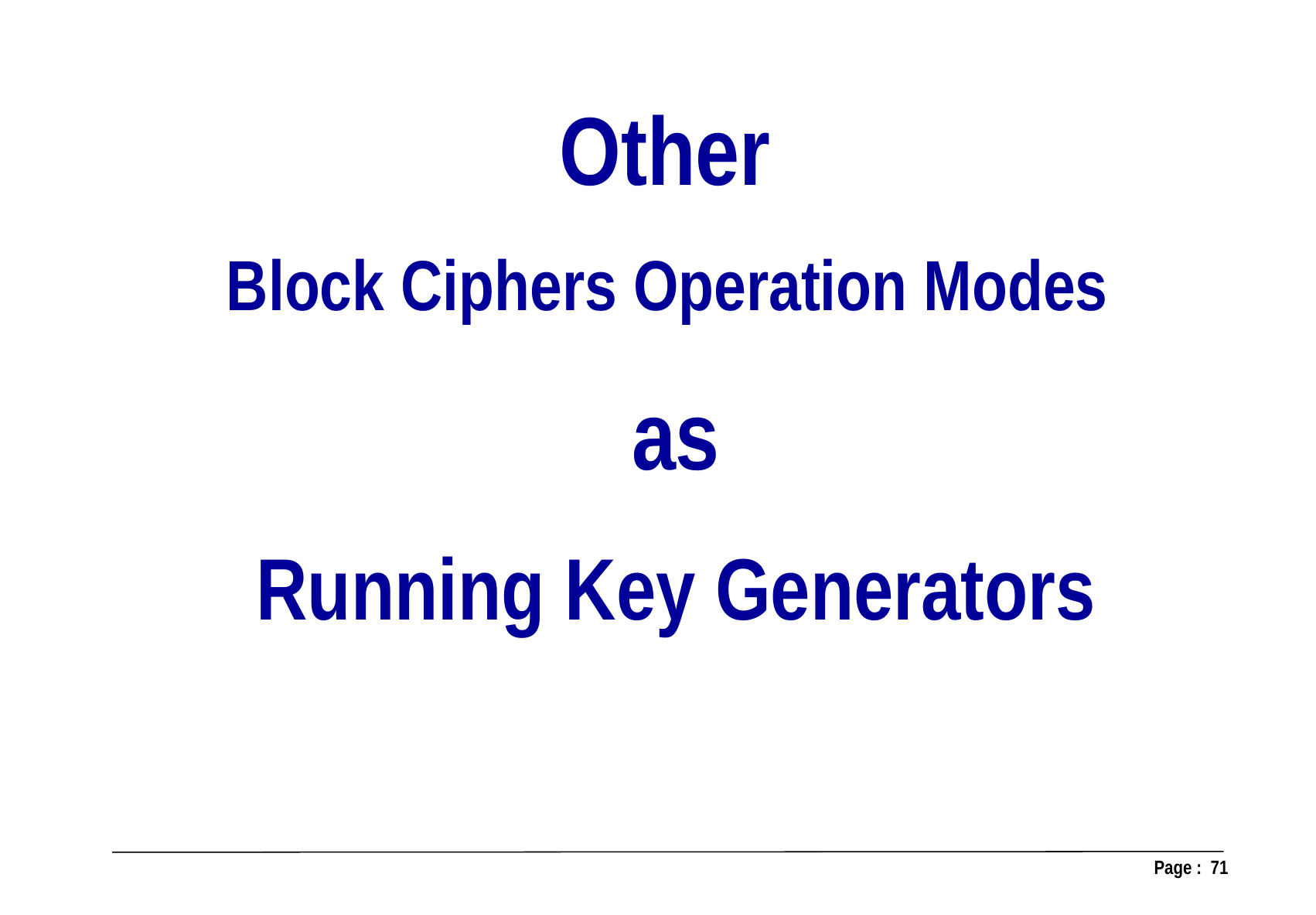

Other
Block Ciphers Operation Modes
as
Running Key Generators